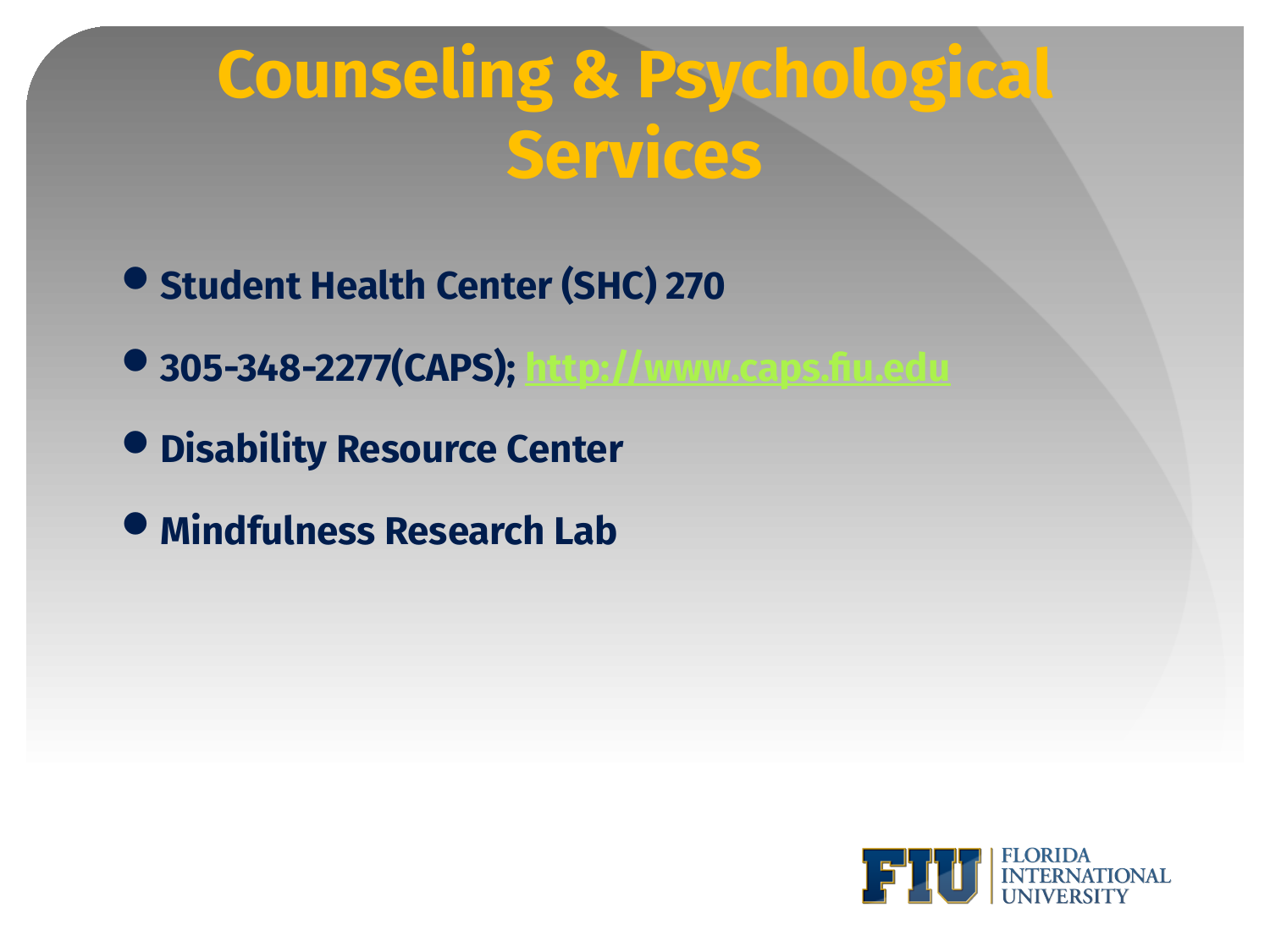

# Counseling & Psychological Services
Student Health Center (SHC) 270
305-348-2277(CAPS); http://www.caps.fiu.edu
Disability Resource Center
Mindfulness Research Lab